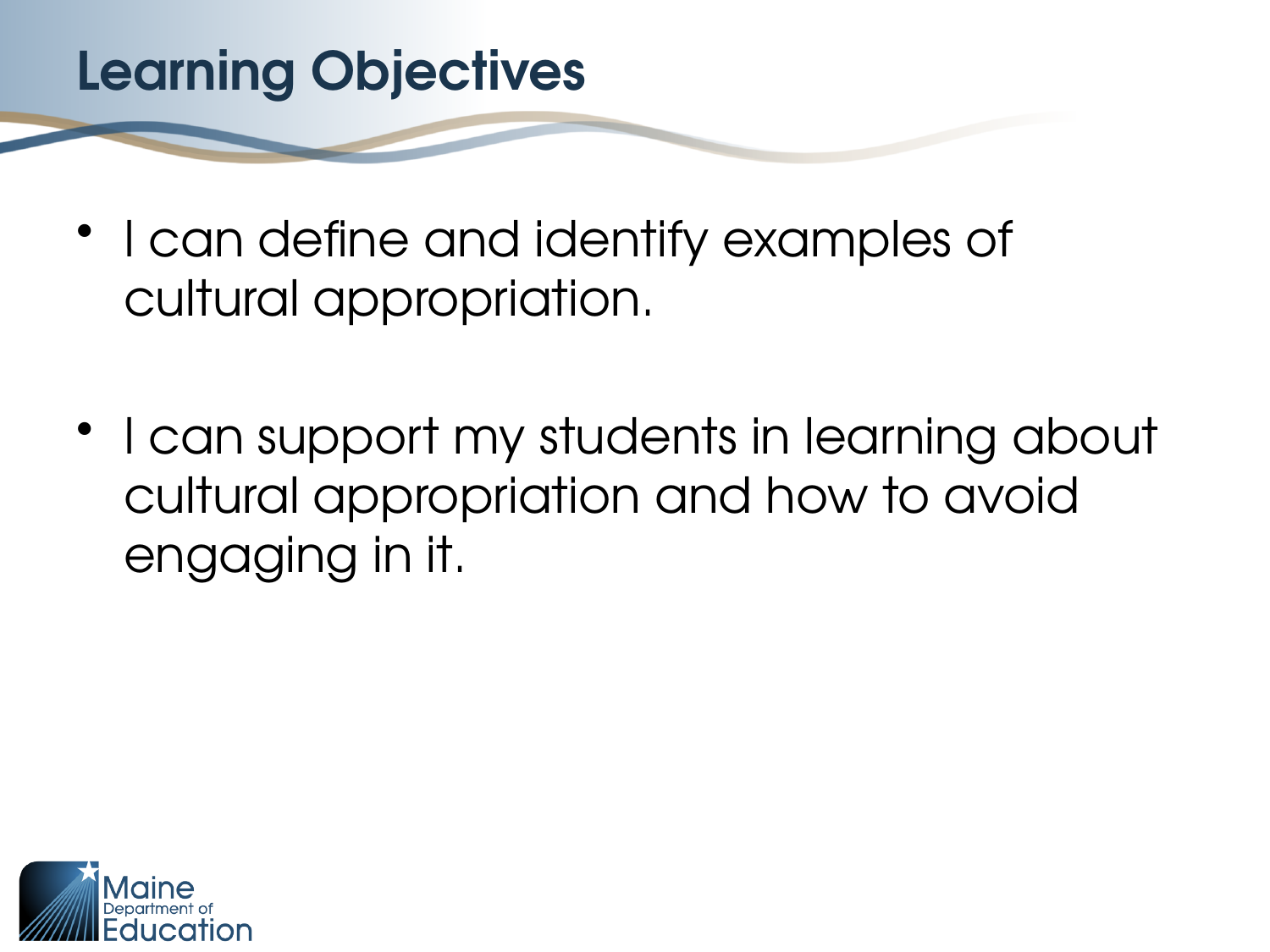

# Learning Objectives
I can define and identify examples of cultural appropriation.

I can support my students in learning about cultural appropriation and how to avoid engaging in it.